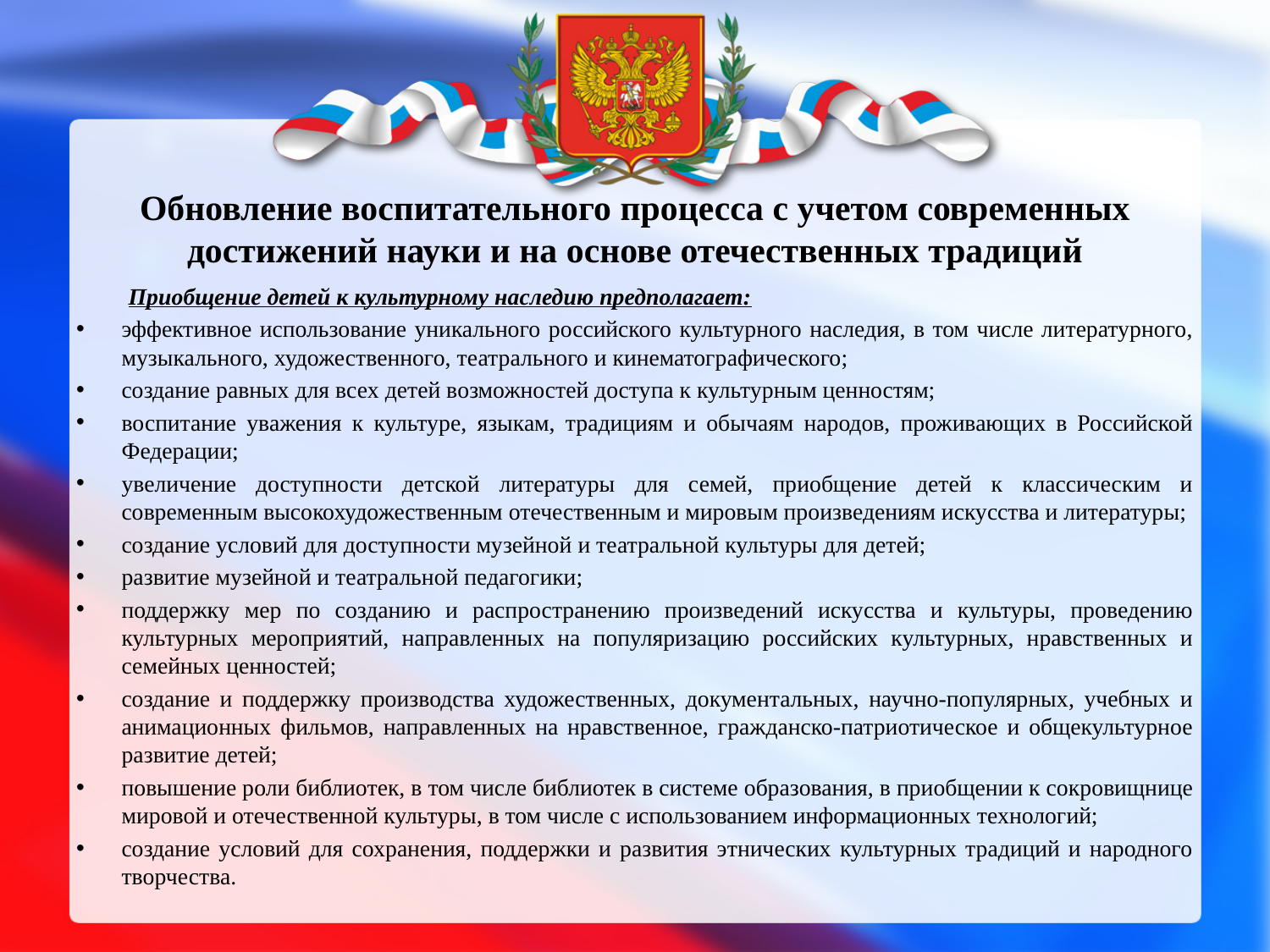

# Обновление воспитательного процесса с учетом современных достижений науки и на основе отечественных традиций
         Приобщение детей к культурному наследию предполагает:
эффективное использование уникального российского культурного наследия, в том числе литературного, музыкального, художественного, театрального и кинематографического;
создание равных для всех детей возможностей доступа к культурным ценностям;
воспитание уважения к культуре, языкам, традициям и обычаям народов, проживающих в Российской Федерации;
увеличение доступности детской литературы для семей, приобщение детей к классическим и современным высокохудожественным отечественным и мировым произведениям искусства и литературы;
создание условий для доступности музейной и театральной культуры для детей;
развитие музейной и театральной педагогики;
поддержку мер по созданию и распространению произведений искусства и культуры, проведению культурных мероприятий, направленных на популяризацию российских культурных, нравственных и семейных ценностей;
создание и поддержку производства художественных, документальных, научно-популярных, учебных и анимационных фильмов, направленных на нравственное, гражданско-патриотическое и общекультурное развитие детей;
повышение роли библиотек, в том числе библиотек в системе образования, в приобщении к сокровищнице мировой и отечественной культуры, в том числе с использованием информационных технологий;
создание условий для сохранения, поддержки и развития этнических культурных традиций и народного творчества.